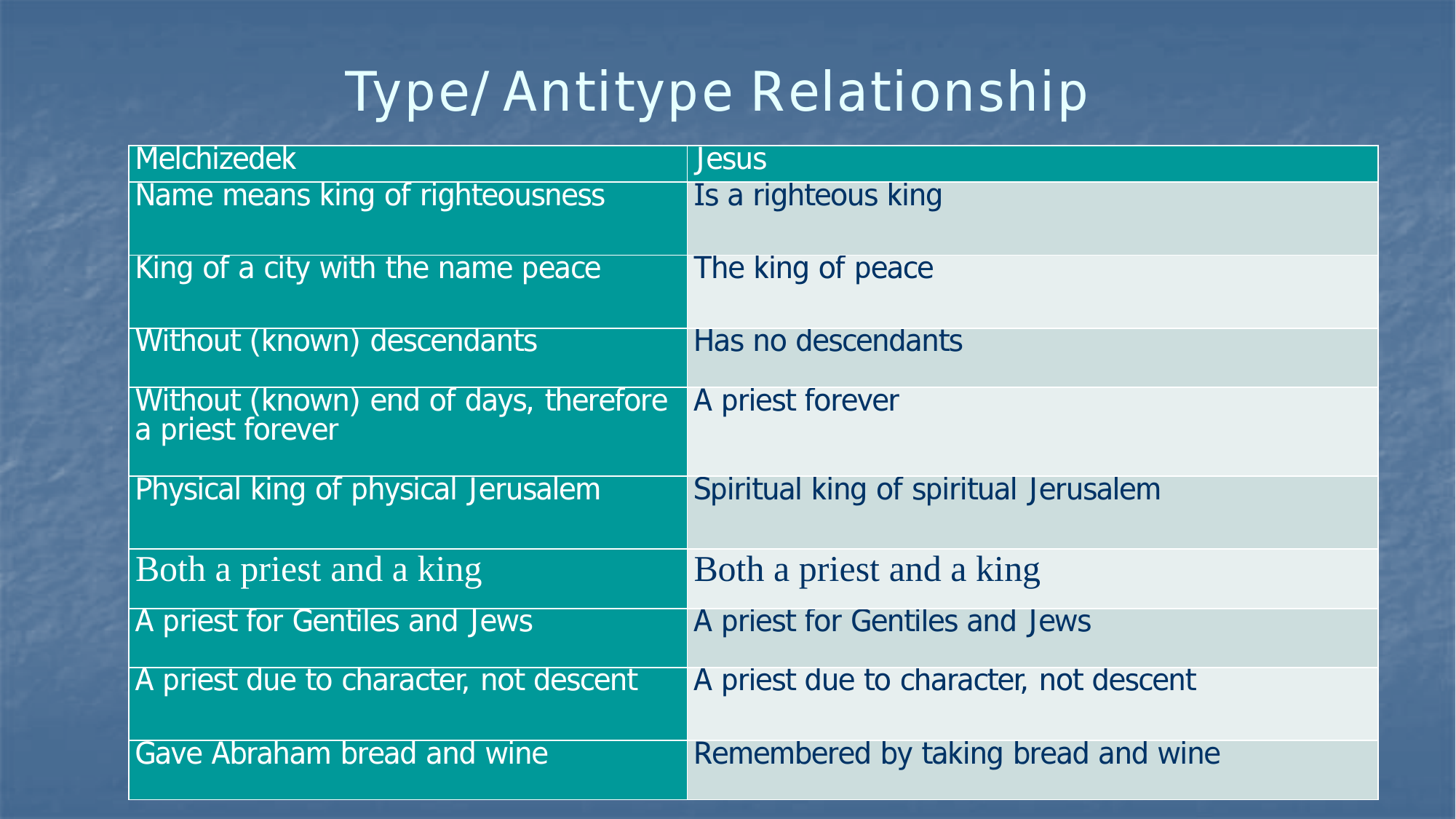

# Type/Antitype Relationship
| Melchizedek | Jesus |
| --- | --- |
| Name means king of righteousness | Is a righteous king |
| King of a city with the name peace | The king of peace |
| Without (known) descendants | Has no descendants |
| Without (known) end of days, therefore a priest forever | A priest forever |
| Physical king of physical Jerusalem | Spiritual king of spiritual Jerusalem |
| Both a priest and a king | Both a priest and a king |
| A priest for Gentiles and Jews | A priest for Gentiles and Jews |
| A priest due to character, not descent | A priest due to character, not descent |
| Gave Abraham bread and wine | Remembered by taking bread and wine |